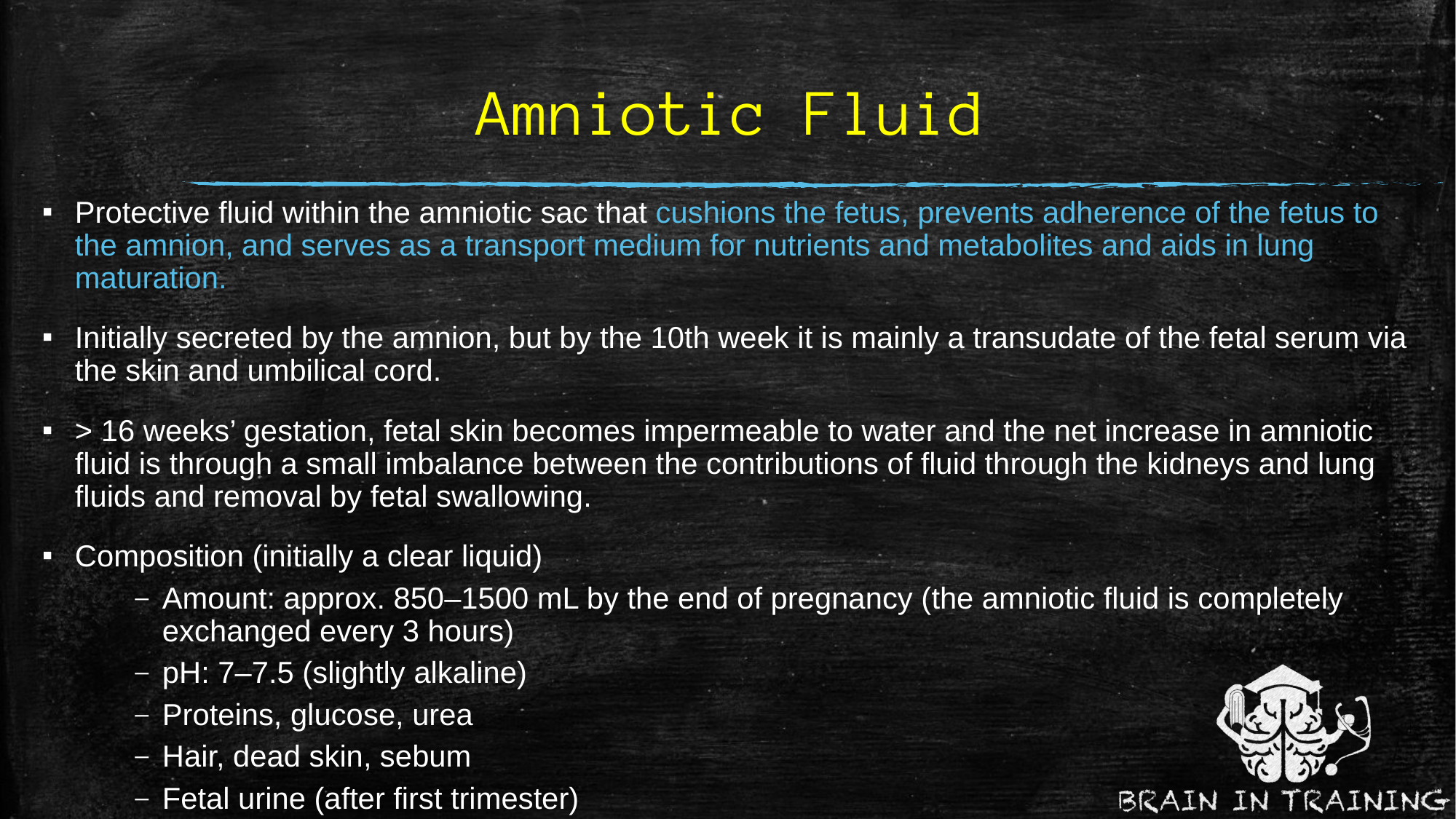

# Amniotic Fluid
Protective fluid within the amniotic sac that cushions the fetus, prevents adherence of the fetus to the amnion, and serves as a transport medium for nutrients and metabolites and aids in lung maturation.
Initially secreted by the amnion, but by the 10th week it is mainly a transudate of the fetal serum via the skin and umbilical cord.
> 16 weeks’ gestation, fetal skin becomes impermeable to water and the net increase in amniotic fluid is through a small imbalance between the contributions of fluid through the kidneys and lung fluids and removal by fetal swallowing.
Composition (initially a clear liquid)
Amount: approx. 850–1500 mL by the end of pregnancy (the amniotic fluid is completely exchanged every 3 hours)
pH: 7–7.5 (slightly alkaline)
Proteins, glucose, urea
Hair, dead skin, sebum
Fetal urine (after first trimester)